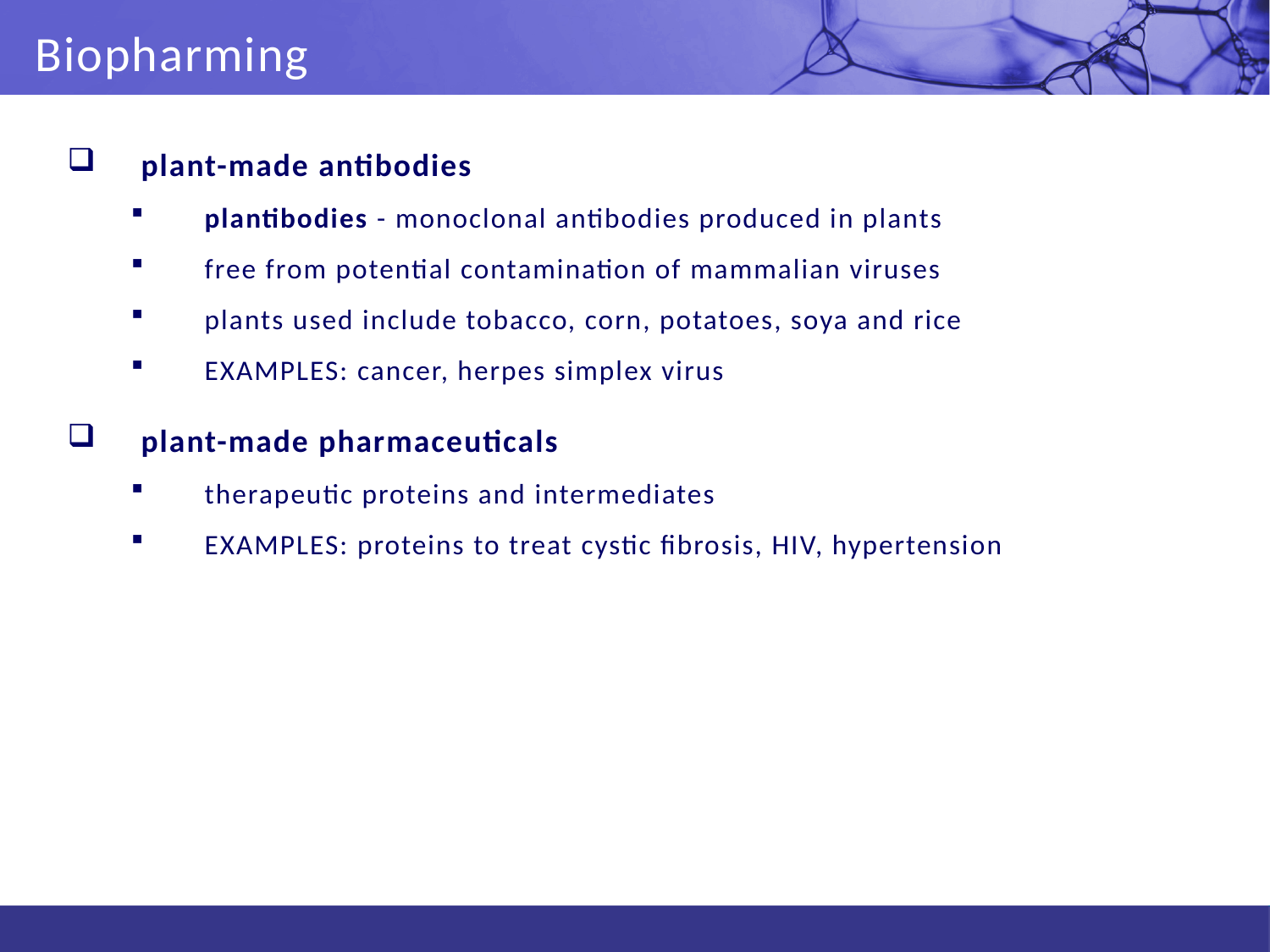

Biopharming
plant-made antibodies
plantibodies - monoclonal antibodies produced in plants
free from potential contamination of mammalian viruses
plants used include tobacco, corn, potatoes, soya and rice
EXAMPLES: cancer, herpes simplex virus
plant-made pharmaceuticals
therapeutic proteins and intermediates
EXAMPLES: proteins to treat cystic fibrosis, HIV, hypertension